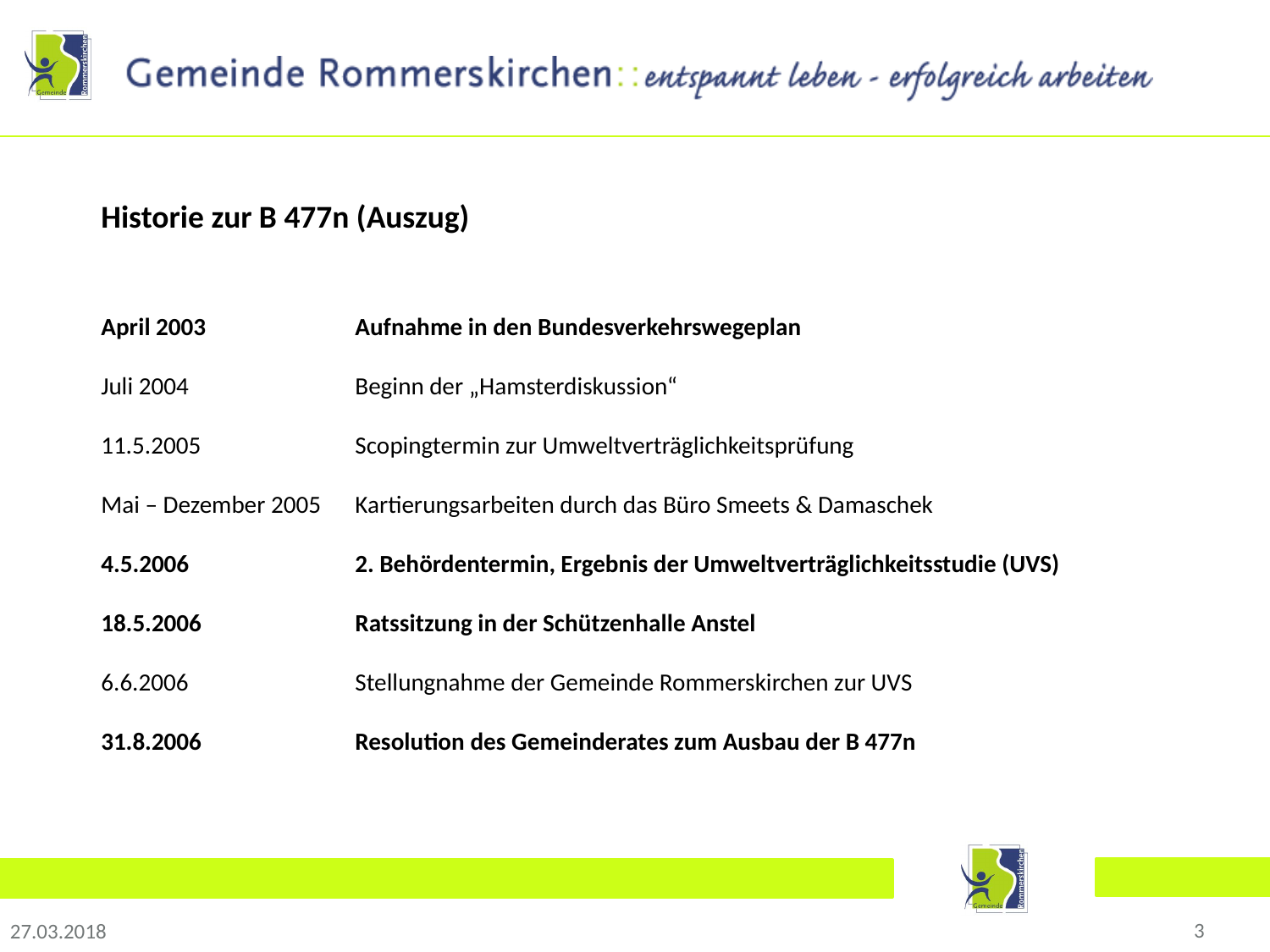

Historie zur B 477n (Auszug)

April 2003		Aufnahme in den Bundesverkehrswegeplan

Juli 2004		Beginn der „Hamsterdiskussion“

11.5.2005      	Scopingtermin zur Umweltverträglichkeitsprüfung

Mai – Dezember 2005    	Kartierungsarbeiten durch das Büro Smeets & Damaschek

4.5.2006         	2. Behördentermin, Ergebnis der Umweltverträglichkeitsstudie (UVS)

18.5.2006       	Ratssitzung in der Schützenhalle Anstel

6.6.2006         	Stellungnahme der Gemeinde Rommerskirchen zur UVS

31.8.2006       	Resolution des Gemeinderates zum Ausbau der B 477n